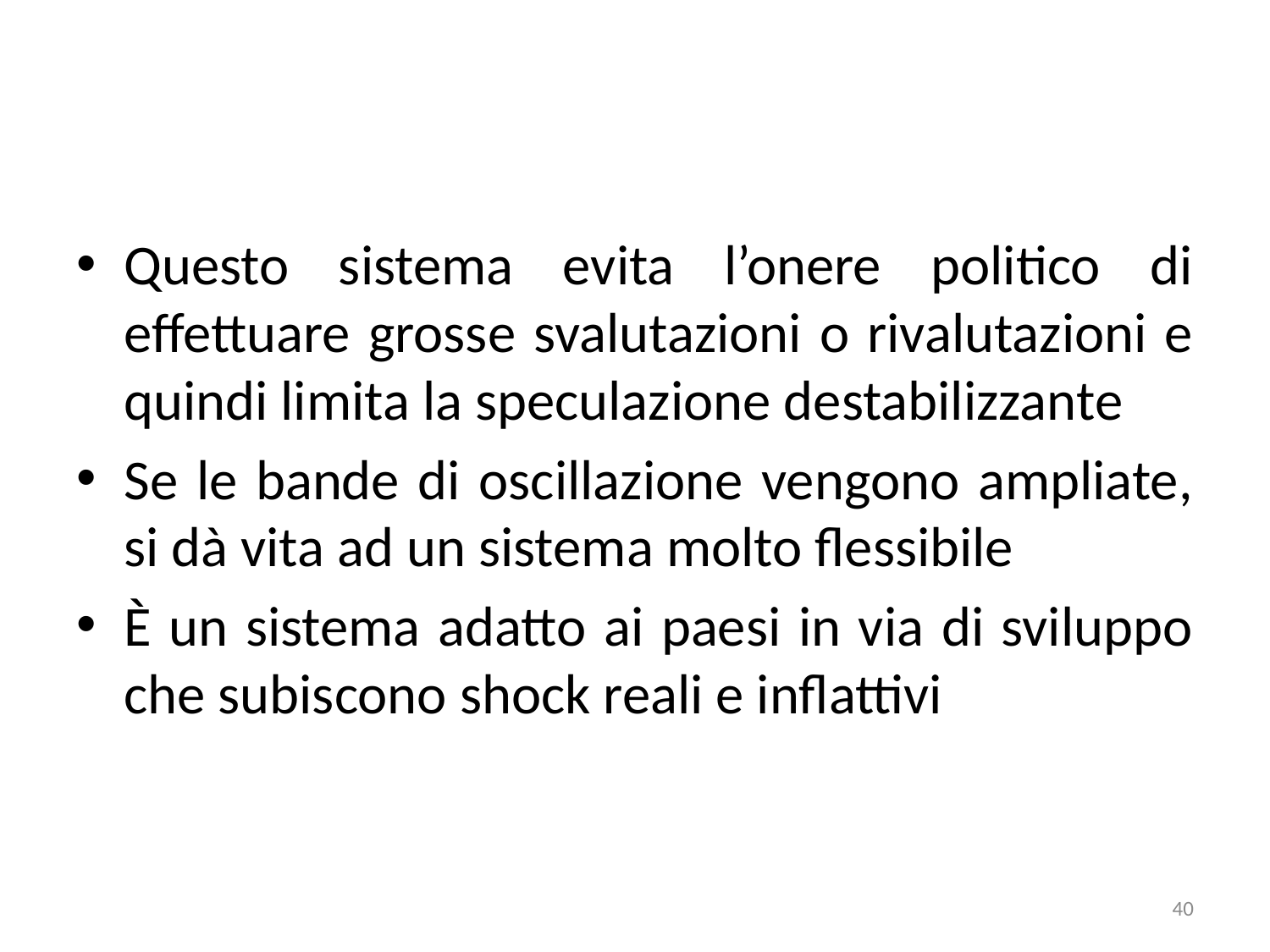

#
Questo sistema evita l’onere politico di effettuare grosse svalutazioni o rivalutazioni e quindi limita la speculazione destabilizzante
Se le bande di oscillazione vengono ampliate, si dà vita ad un sistema molto flessibile
È un sistema adatto ai paesi in via di sviluppo che subiscono shock reali e inflattivi
40